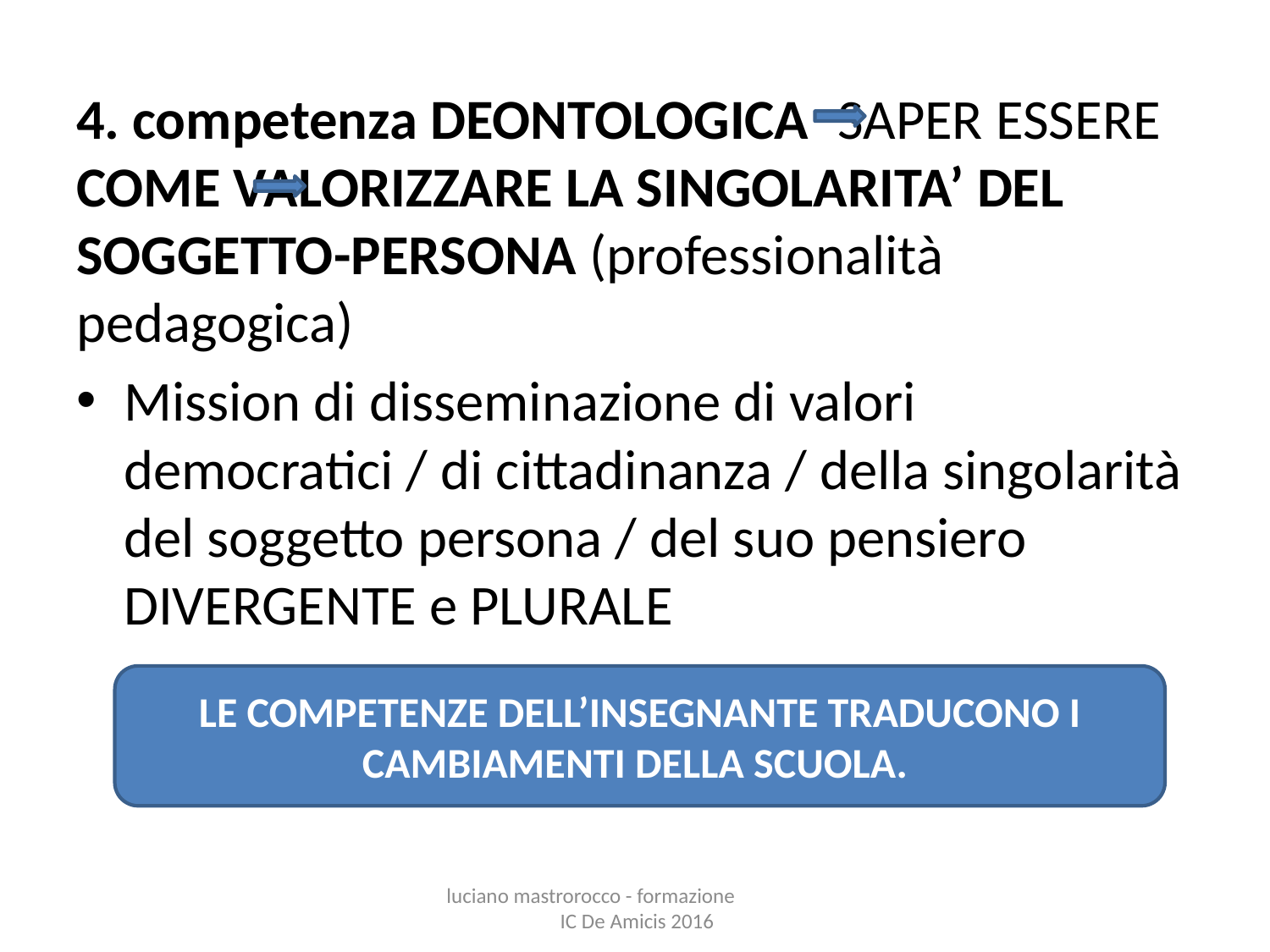

4. competenza DEONTOLOGICA  SAPER ESSERE  COME VALORIZZARE LA SINGOLARITA’ DEL SOGGETTO-PERSONA (professionalità pedagogica)
Mission di disseminazione di valori democratici / di cittadinanza / della singolarità del soggetto persona / del suo pensiero DIVERGENTE e PLURALE

LE COMPETENZE DELL’INSEGNANTE TRADUCONO I CAMBIAMENTI DELLA SCUOLA.
luciano mastrorocco - formazione                    IC De Amicis 2016